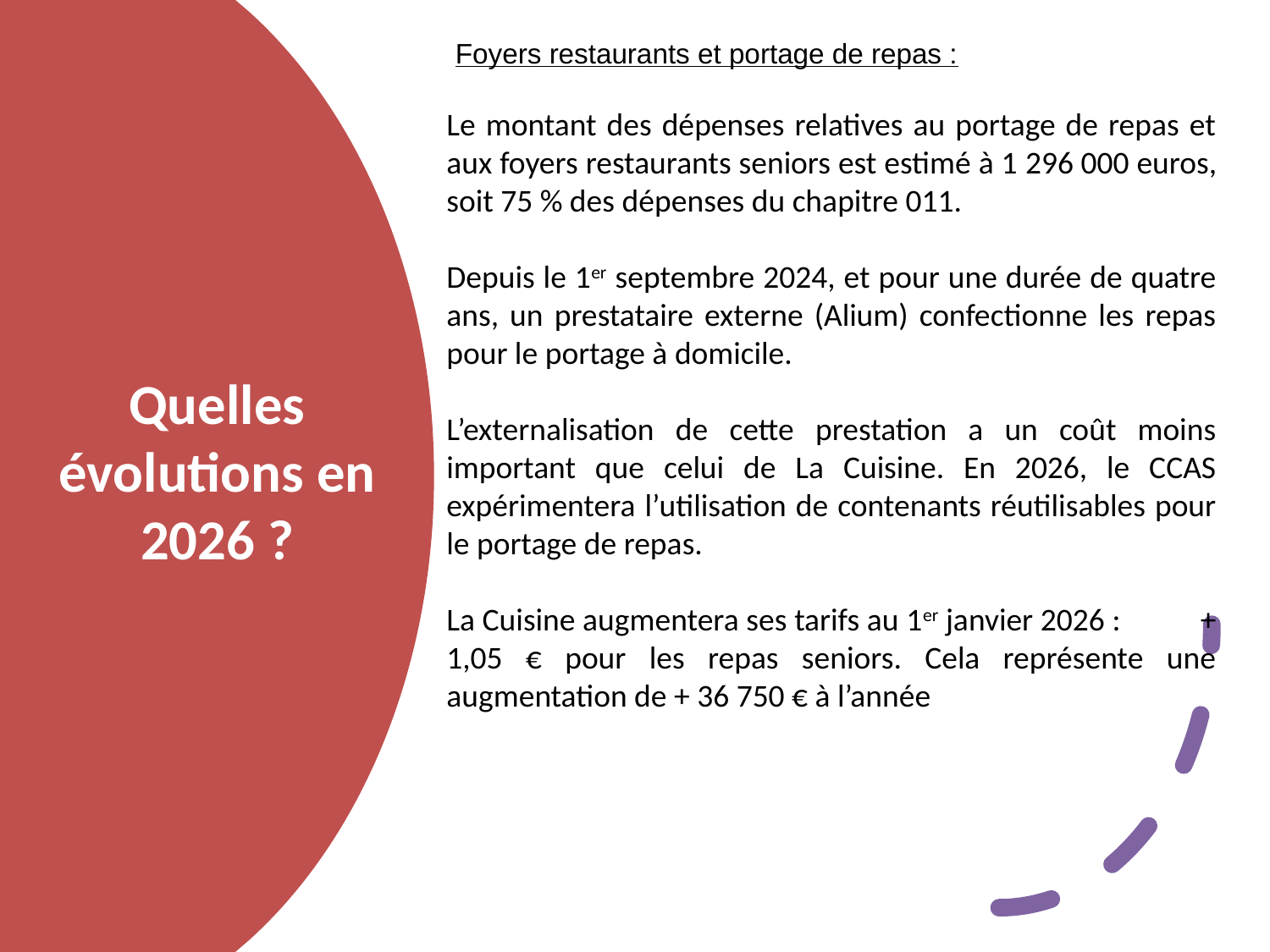

Foyers restaurants et portage de repas :

Le montant des dépenses relatives au portage de repas et aux foyers restaurants seniors est estimé à 1 296 000 euros, soit 75 % des dépenses du chapitre 011.

Depuis le 1er septembre 2024, et pour une durée de quatre ans, un prestataire externe (Alium) confectionne les repas pour le portage à domicile.

L’externalisation de cette prestation a un coût moins important que celui de La Cuisine. En 2026, le CCAS expérimentera l’utilisation de contenants réutilisables pour le portage de repas.

La Cuisine augmentera ses tarifs au 1er janvier 2026 :           + 1,05 € pour les repas seniors. Cela représente une augmentation de + 36 750 € à l’année
# Quelles évolutions en 2026 ?